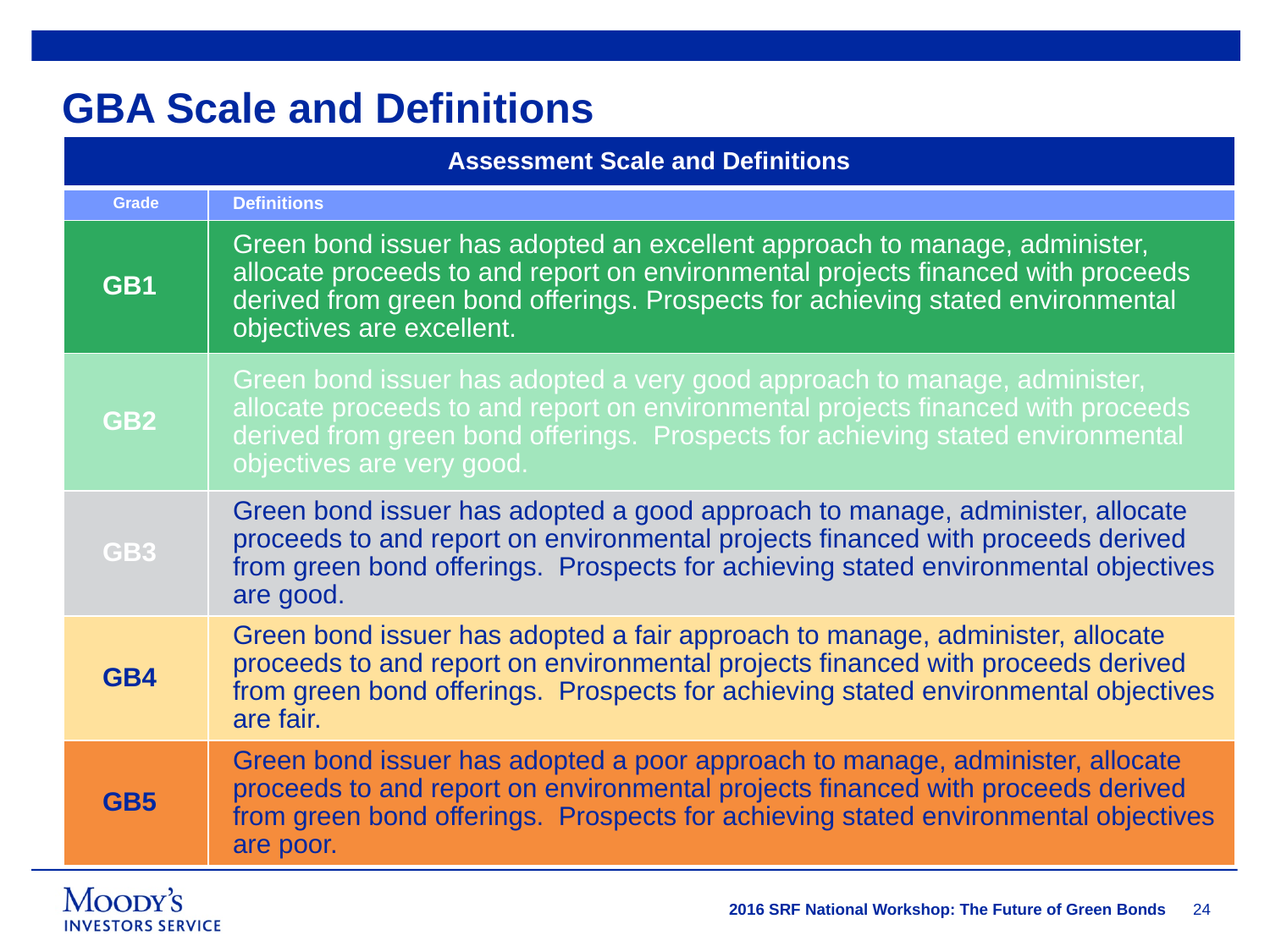

# GBA Scale and Definitions
| Assessment Scale and Definitions |  |
| --- | --- |
| Grade | Definitions |
| GB1 | Green bond issuer has adopted an excellent approach to manage, administer, allocate proceeds to and report on environmental projects financed with proceeds derived from green bond offerings. Prospects for achieving stated environmental objectives are excellent. |
| GB2 | Green bond issuer has adopted a very good approach to manage, administer, allocate proceeds to and report on environmental projects financed with proceeds derived from green bond offerings. Prospects for achieving stated environmental objectives are very good. |
| GB3 | Green bond issuer has adopted a good approach to manage, administer, allocate proceeds to and report on environmental projects financed with proceeds derived from green bond offerings. Prospects for achieving stated environmental objectives are good. |
| GB4 | Green bond issuer has adopted a fair approach to manage, administer, allocate proceeds to and report on environmental projects financed with proceeds derived from green bond offerings. Prospects for achieving stated environmental objectives are fair. |
| GB5 | Green bond issuer has adopted a poor approach to manage, administer, allocate proceeds to and report on environmental projects financed with proceeds derived from green bond offerings. Prospects for achieving stated environmental objectives are poor. |
24